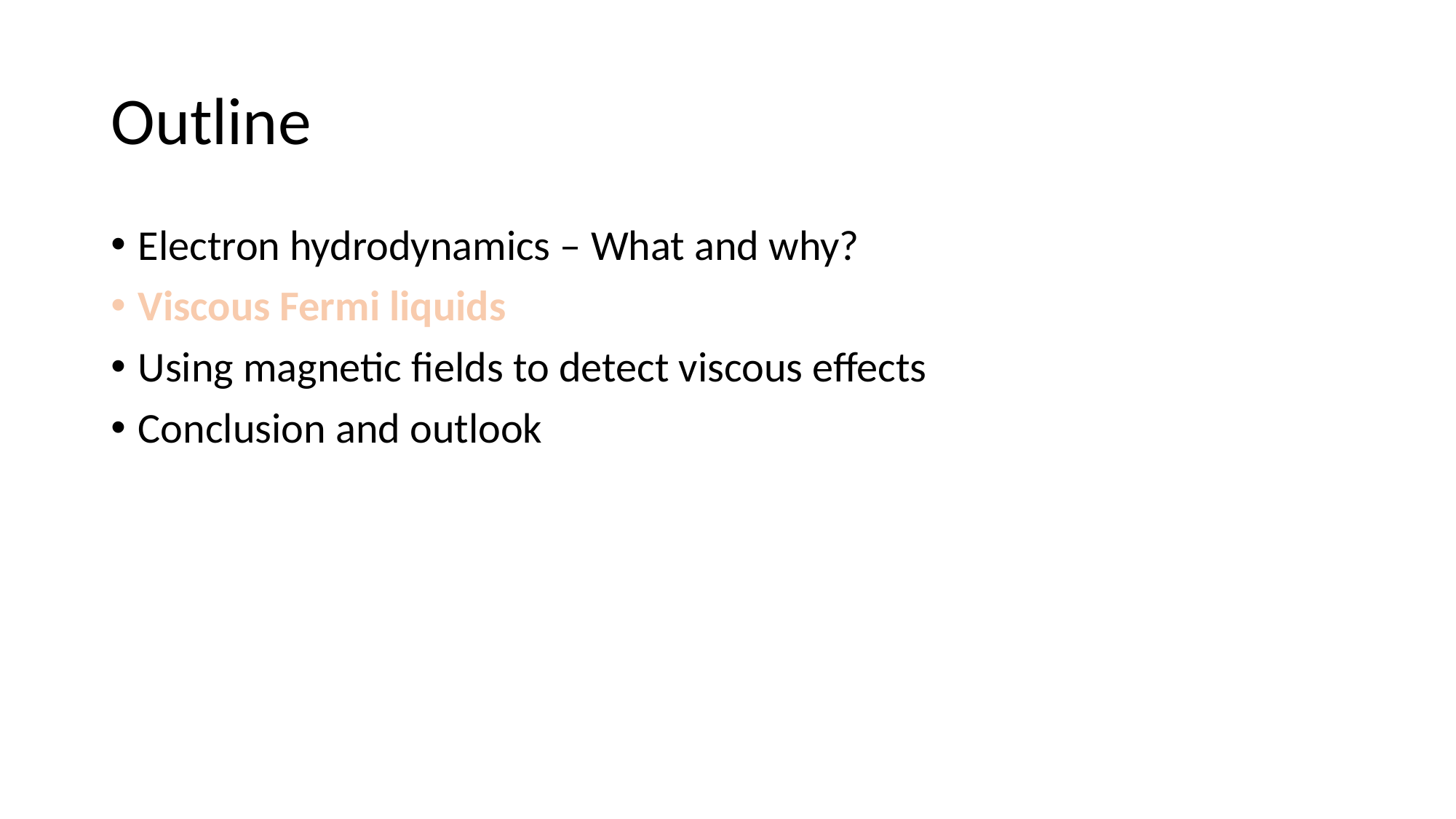

# Outline
Electron hydrodynamics – What and why?
Viscous Fermi liquids
Using magnetic fields to detect viscous effects
Conclusion and outlook